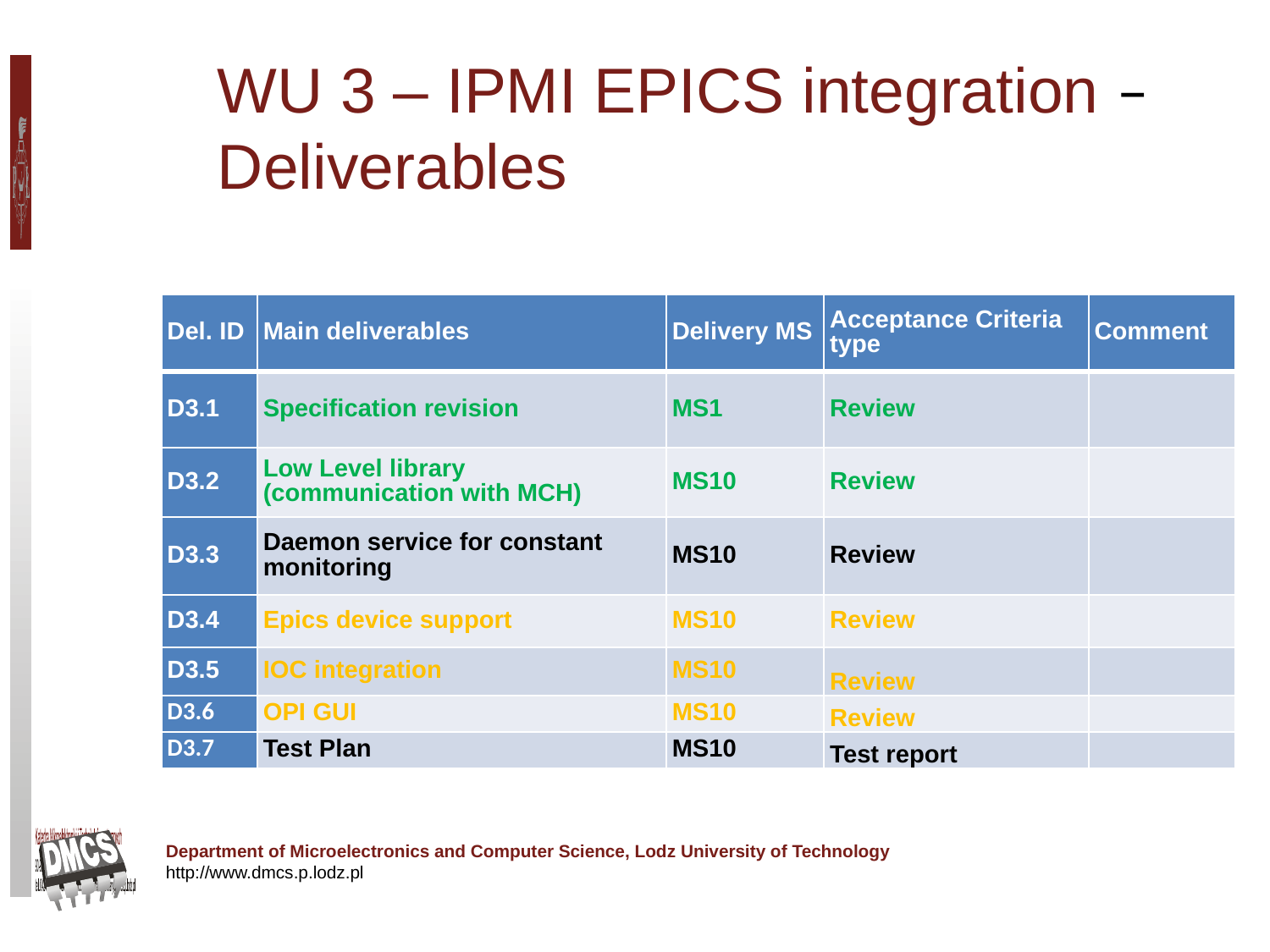

WU 3 – IPMI EPICS integration – Deliverables
| Del. ID | Main deliverables | Delivery MS | Acceptance Criteria type | Comment |
| --- | --- | --- | --- | --- |
| D3.1 | Specification revision | MS1 | Review |  |
| D3.2 | Low Level library (communication with MCH) | MS10 | Review |  |
| D3.3 | Daemon service for constant monitoring | MS10 | Review |  |
| D3.4 | Epics device support | MS10 | Review |  |
| D3.5 | IOC integration | MS10 | Review |  |
| D3.6 | OPI GUI | MS10 | Review |  |
| D3.7 | Test Plan | MS10 | Test report |  |